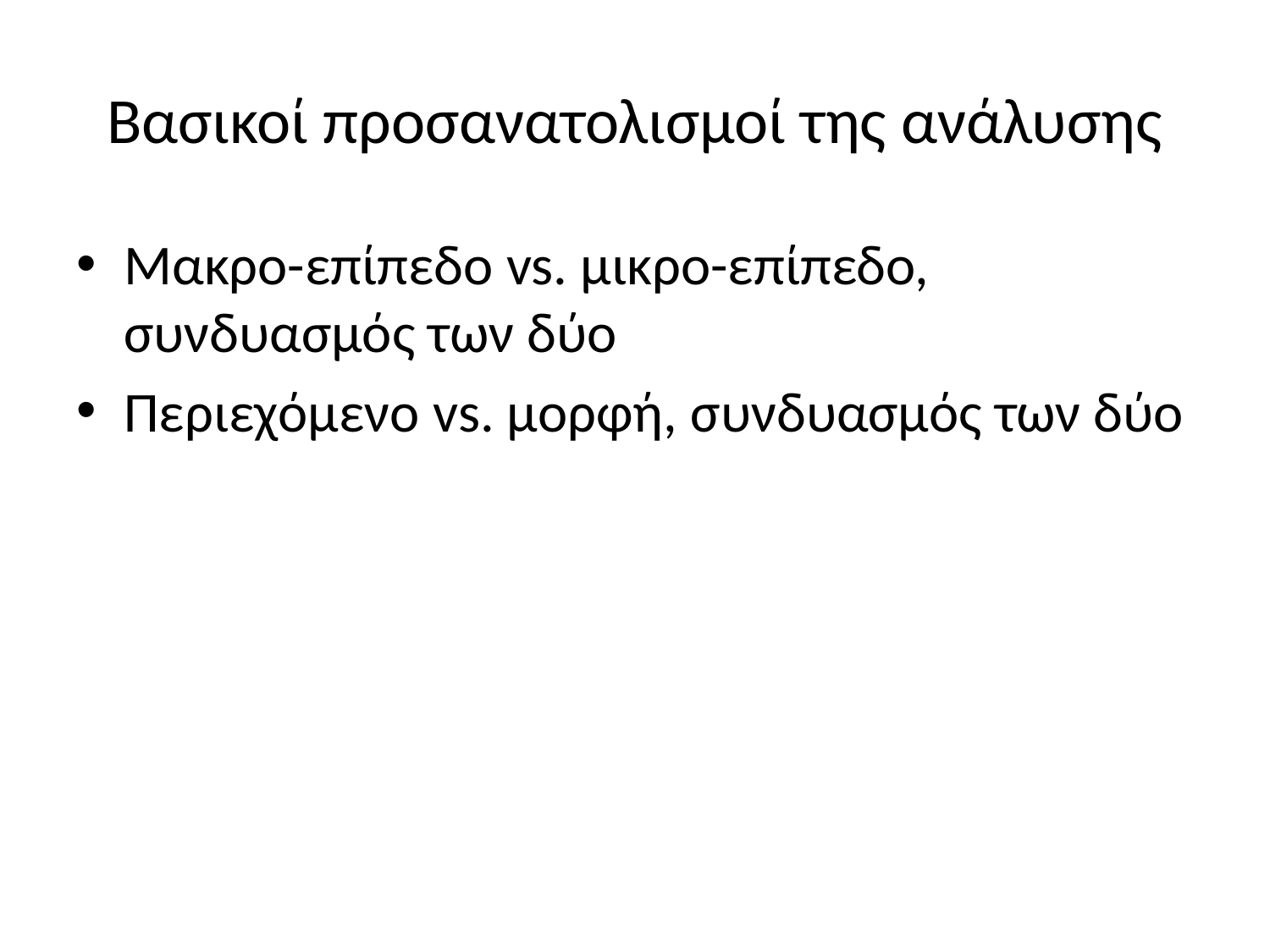

# Βασικοί προσανατολισμοί της ανάλυσης
Μακρο-επίπεδο vs. μικρο-επίπεδο, συνδυασμός των δύο
Περιεχόμενο vs. μορφή, συνδυασμός των δύο